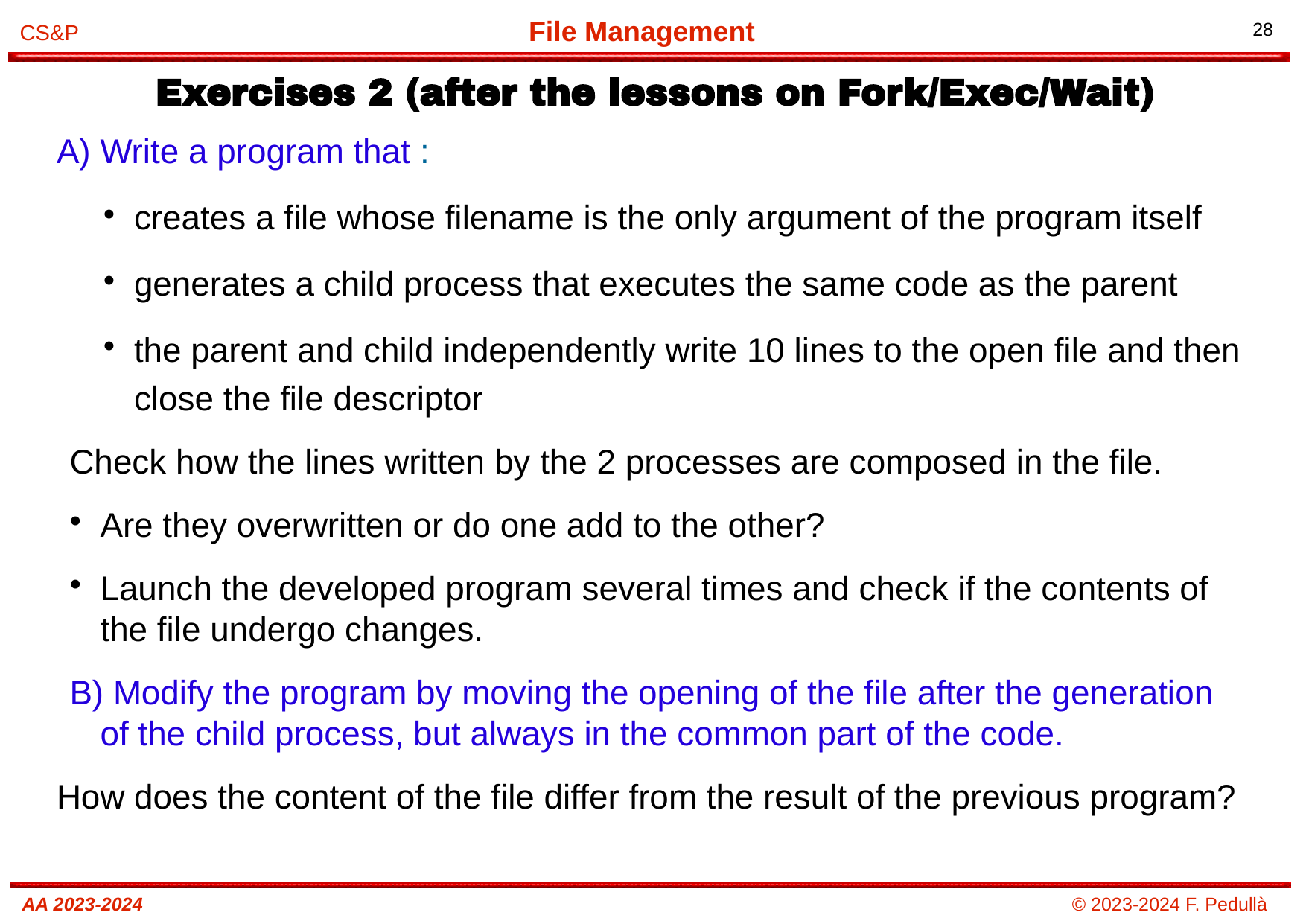

Exercises 2 (after the lessons on Fork/Exec/Wait)
# A) Write a program that :
creates a file whose filename is the only argument of the program itself
generates a child process that executes the same code as the parent
the parent and child independently write 10 lines to the open file and then close the file descriptor
Check how the lines written by the 2 processes are composed in the file.
Are they overwritten or do one add to the other?
Launch the developed program several times and check if the contents of the file undergo changes.
B) Modify the program by moving the opening of the file after the generation of the child process, but always in the common part of the code.
How does the content of the file differ from the result of the previous program?